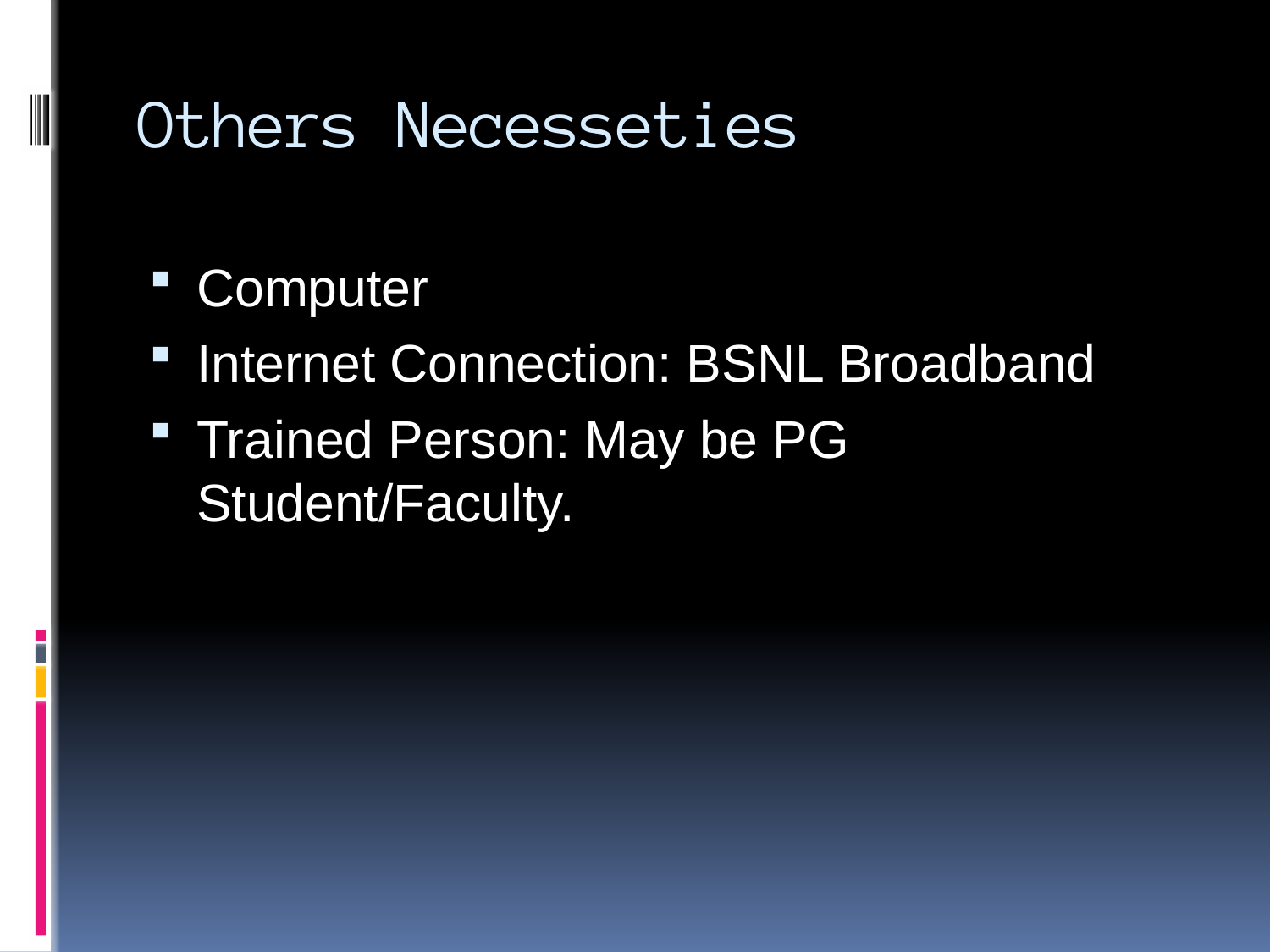

# Others Necesseties
Computer
Internet Connection: BSNL Broadband
Trained Person: May be PG Student/Faculty.